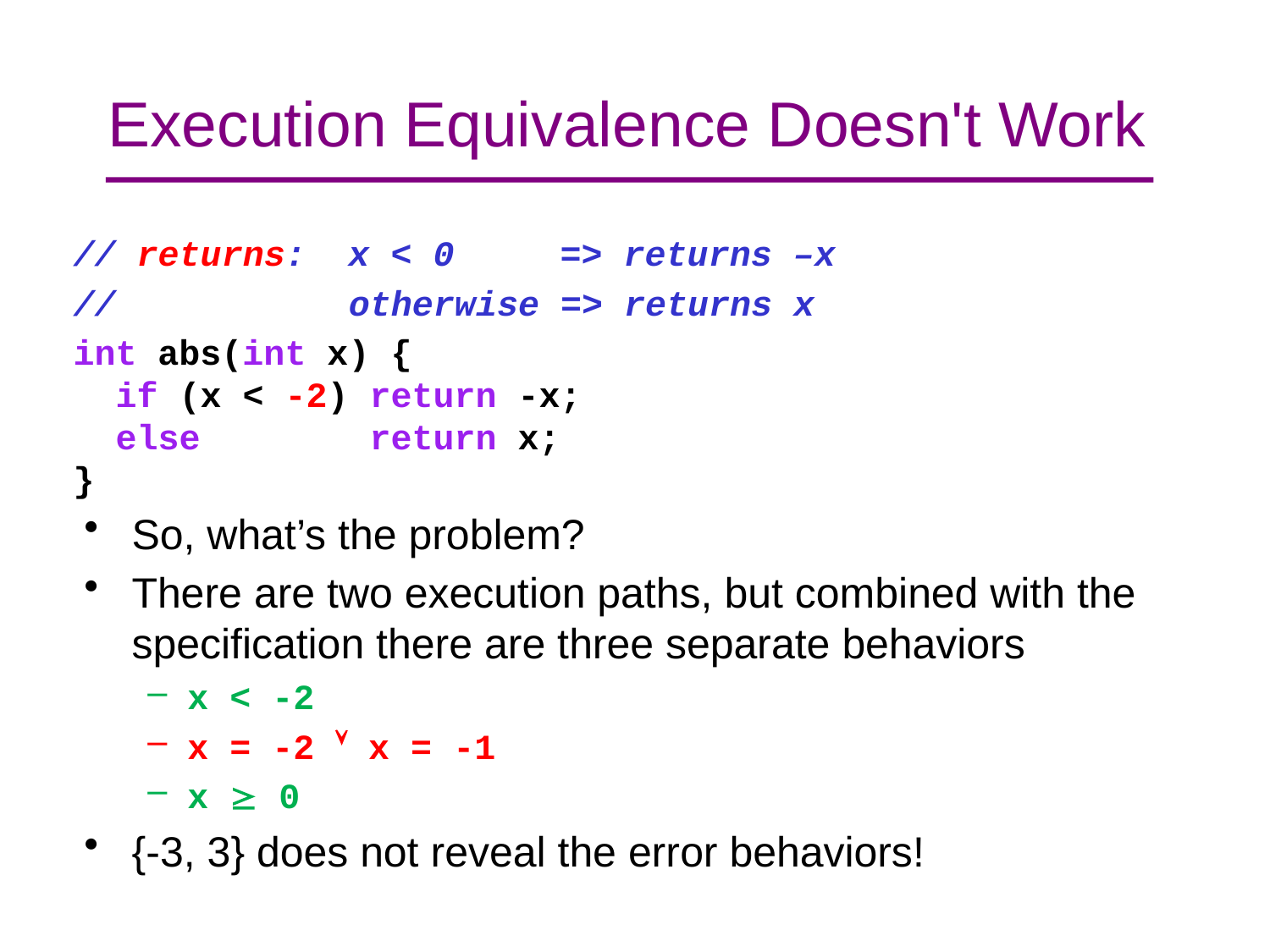

# Execution Equivalence Doesn't Work
// returns:  x < 0     => returns –x
//           otherwise => returns x
int abs(int x) {
  if (x < -2) return -x;
  else        return x;
}
So, what’s the problem?
There are two execution paths, but combined with the specification there are three separate behaviors
x < -2
x = -2 ∨ x = -1
x ≥ 0
{-3, 3} does not reveal the error behaviors!